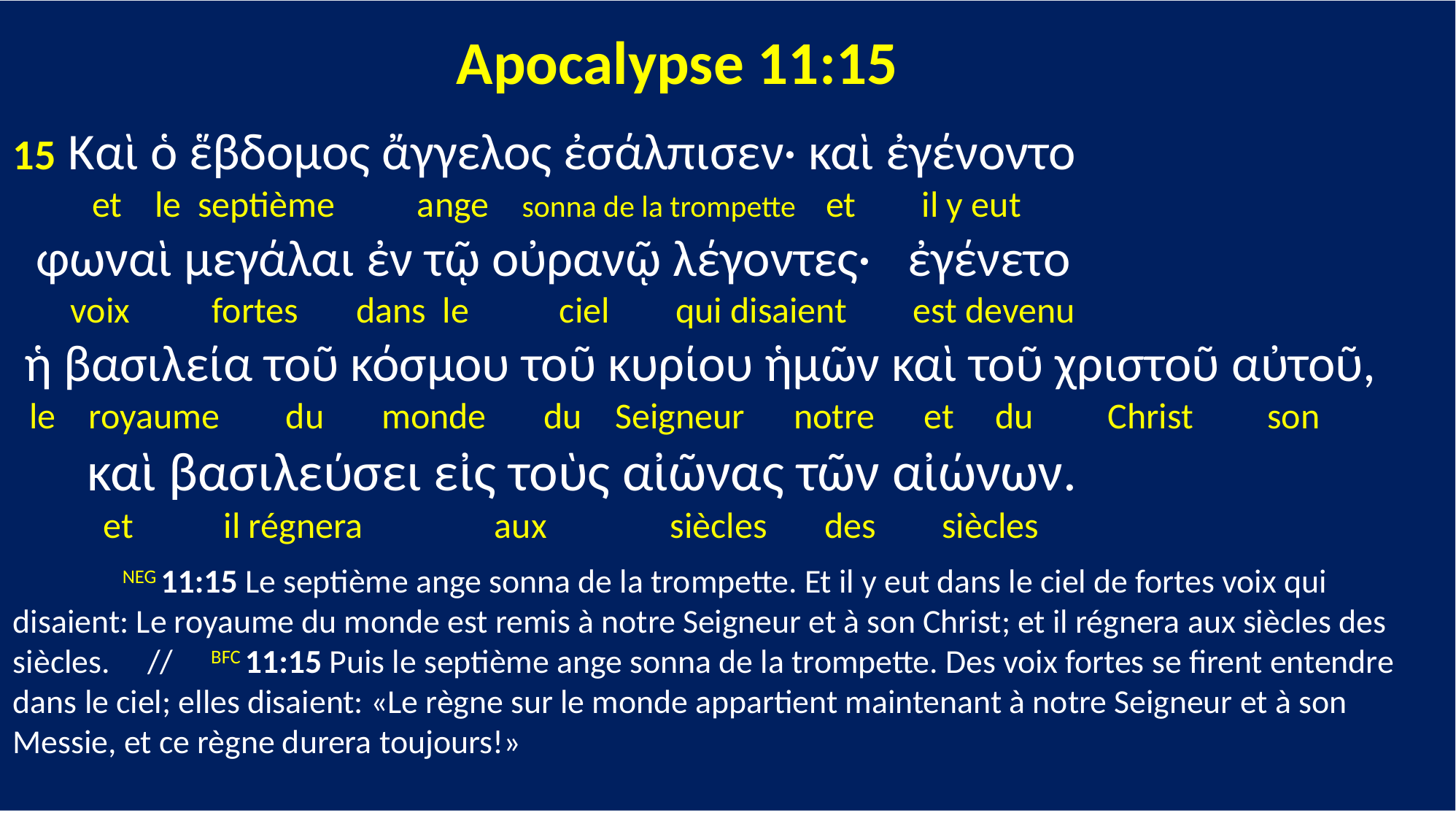

Apocalypse 11:15

15 Καὶ ὁ ἕβδομος ἄγγελος ἐσάλπισεν· καὶ ἐγένοντο
          et    le  septième          ange    sonna de la trompette    et        il y eut
  φωναὶ μεγάλαι ἐν τῷ οὐρανῷ λέγοντες·   ἐγένετο
       voix          fortes       dans  le           ciel        qui disaient        est devenu
 ἡ βασιλεία τοῦ κόσμου τοῦ κυρίου ἡμῶν καὶ τοῦ χριστοῦ αὐτοῦ,
  le    royaume        du       monde       du    Seigneur      notre      et     du         Christ         son
      καὶ βασιλεύσει εἰς τοὺς αἰῶνας τῶν αἰώνων.
           et           il régnera                aux               siècles       des        siècles

	NEG 11:15 Le septième ange sonna de la trompette. Et il y eut dans le ciel de fortes voix qui disaient: Le royaume du monde est remis à notre Seigneur et à son Christ; et il régnera aux siècles des siècles.     //     BFC 11:15 Puis le septième ange sonna de la trompette. Des voix fortes se firent entendre dans le ciel; elles disaient: «Le règne sur le monde appartient maintenant à notre Seigneur et à son Messie, et ce règne durera toujours!»